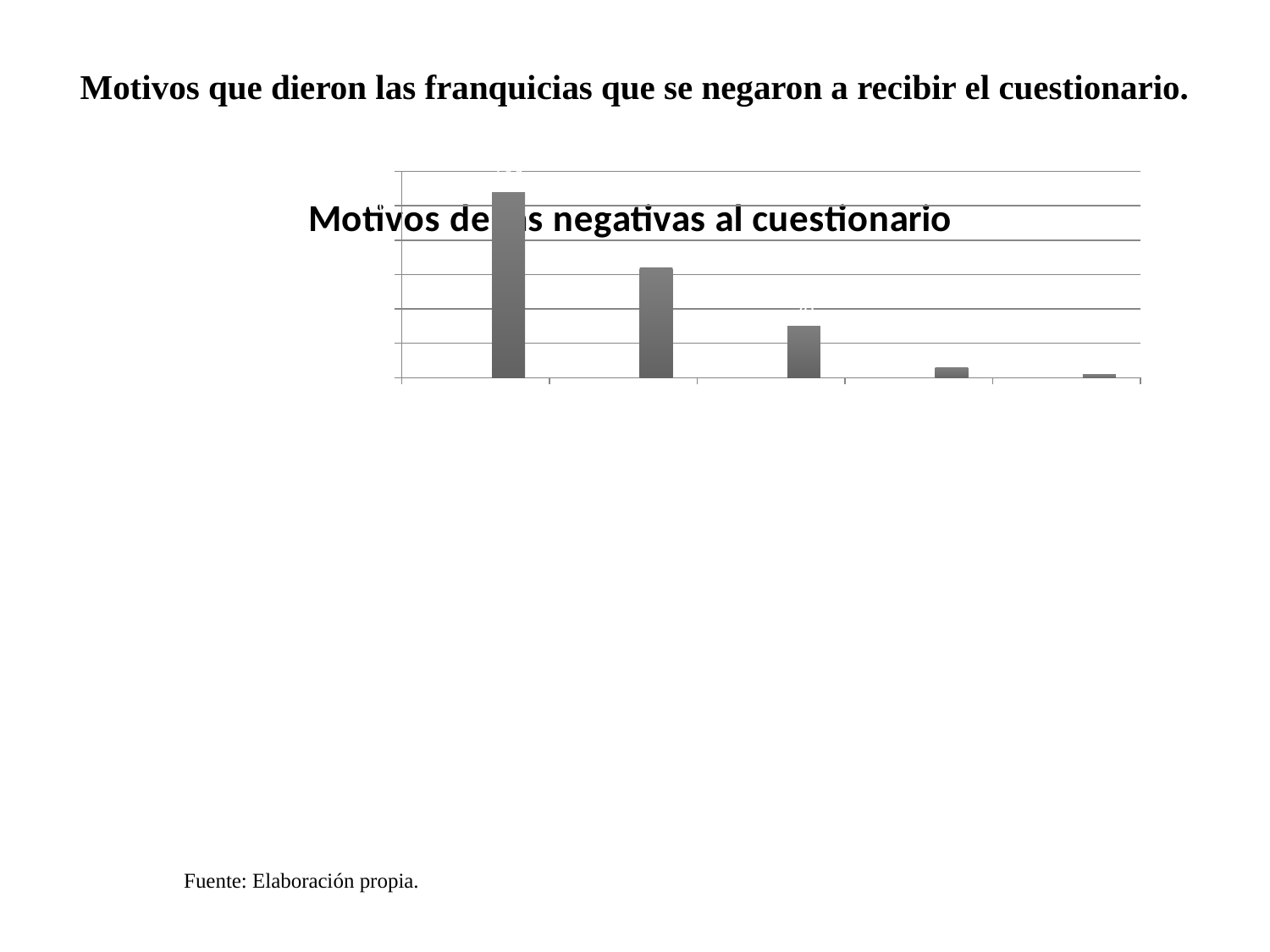

# Motivos que dieron las franquicias que se negaron a recibir el cuestionario.

### Chart

| Category |  |  |  |
|---|---|---|---|
| Falta de tiempo-estar muy ocupados | None | None | 108.0 |
| Cuestiones de inseguridad | None | None | 64.0 |
| No estar autorizados a dar ningún tipo de información | None | None | 30.0 |
| No contar con correo electrónico | None | None | 6.0 |
| Manifestó no saber usar internet | None | None | 2.0 |

[unsupported chart]

Fuente: Elaboración propia.